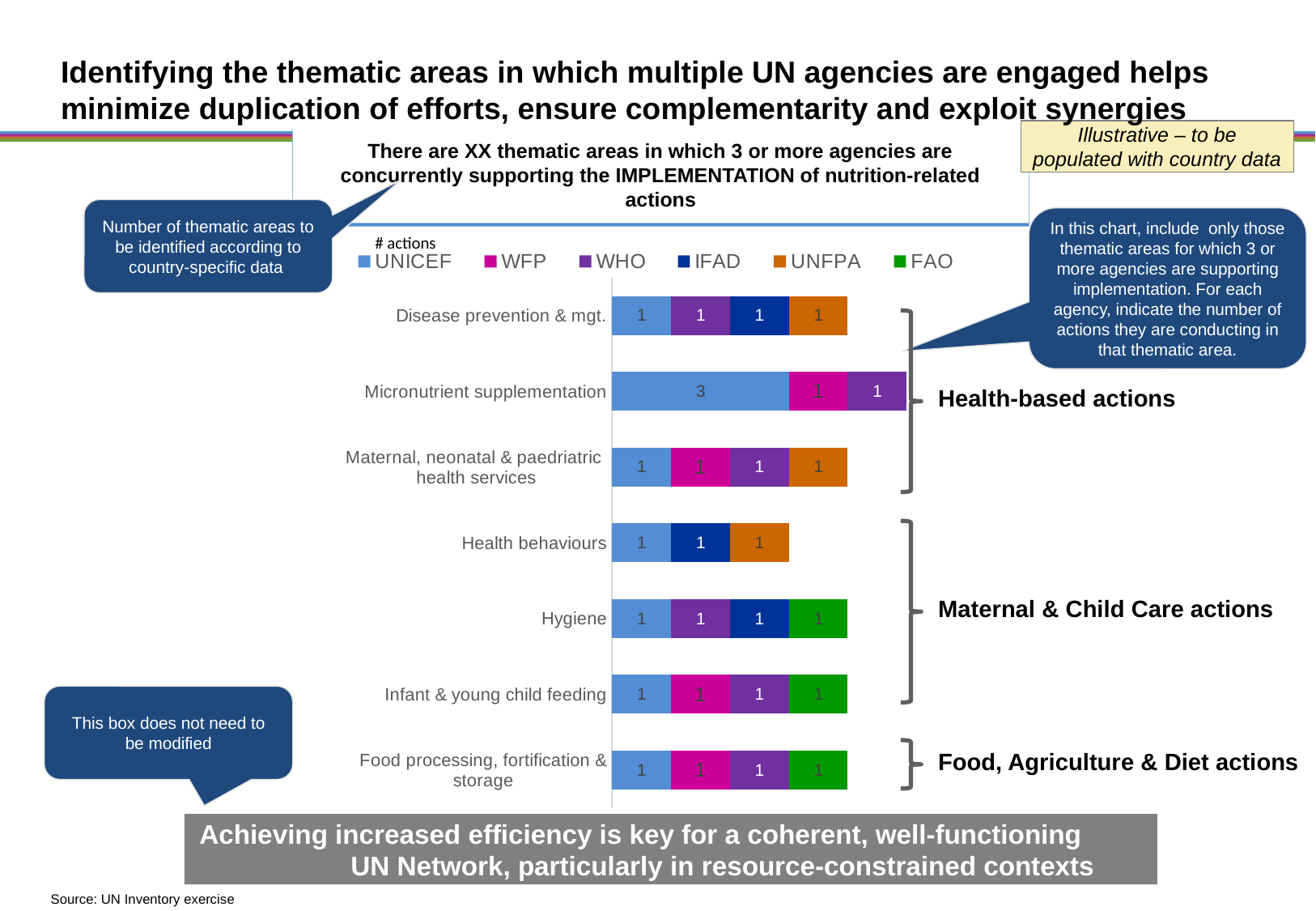

# Identifying the thematic areas in which multiple UN agencies are engaged helps minimize duplication of efforts, ensure complementarity and exploit synergies
Illustrative – to be populated with country data
There are XX thematic areas in which 3 or more agencies are concurrently supporting the IMPLEMENTATION of nutrition-related actions
Number of thematic areas to be identified according to country-specific data
In this chart, include  only those thematic areas for which 3 or more agencies are supporting implementation. For each agency, indicate the number of actions they are conducting in that thematic area.

### Chart

| Category | UNICEF | WFP | WHO | IFAD | UNFPA | FAO |
|---|---|---|---|---|---|---|
| Food processing, fortification & storage | 1.0 | 1.0 | 1.0 | None | None | 1.0 |
| Infant & young child feeding | 1.0 | 1.0 | 1.0 | None | None | 1.0 |
| Hygiene | 1.0 | None | 1.0 | 1.0 | None | 1.0 |
| Health behaviours | 1.0 | None | None | 1.0 | 1.0 | None |
| Maternal, neonatal & paedriatric
health services | 1.0 | 1.0 | 1.0 | None | 1.0 | None |
| Micronutrient supplementation | 3.0 | 1.0 | 1.0 | None | None | None |
| Disease prevention & mgt. | 1.0 | None | 1.0 | 1.0 | 1.0 | None |
# actions

Health-based actions

Maternal & Child Care actions
This box does not need to be modified

Food, Agriculture & Diet actions
Achieving increased efficiency is key for a coherent, well-functioning                       UN Network, particularly in resource-constrained contexts
Source: UN Inventory exercise